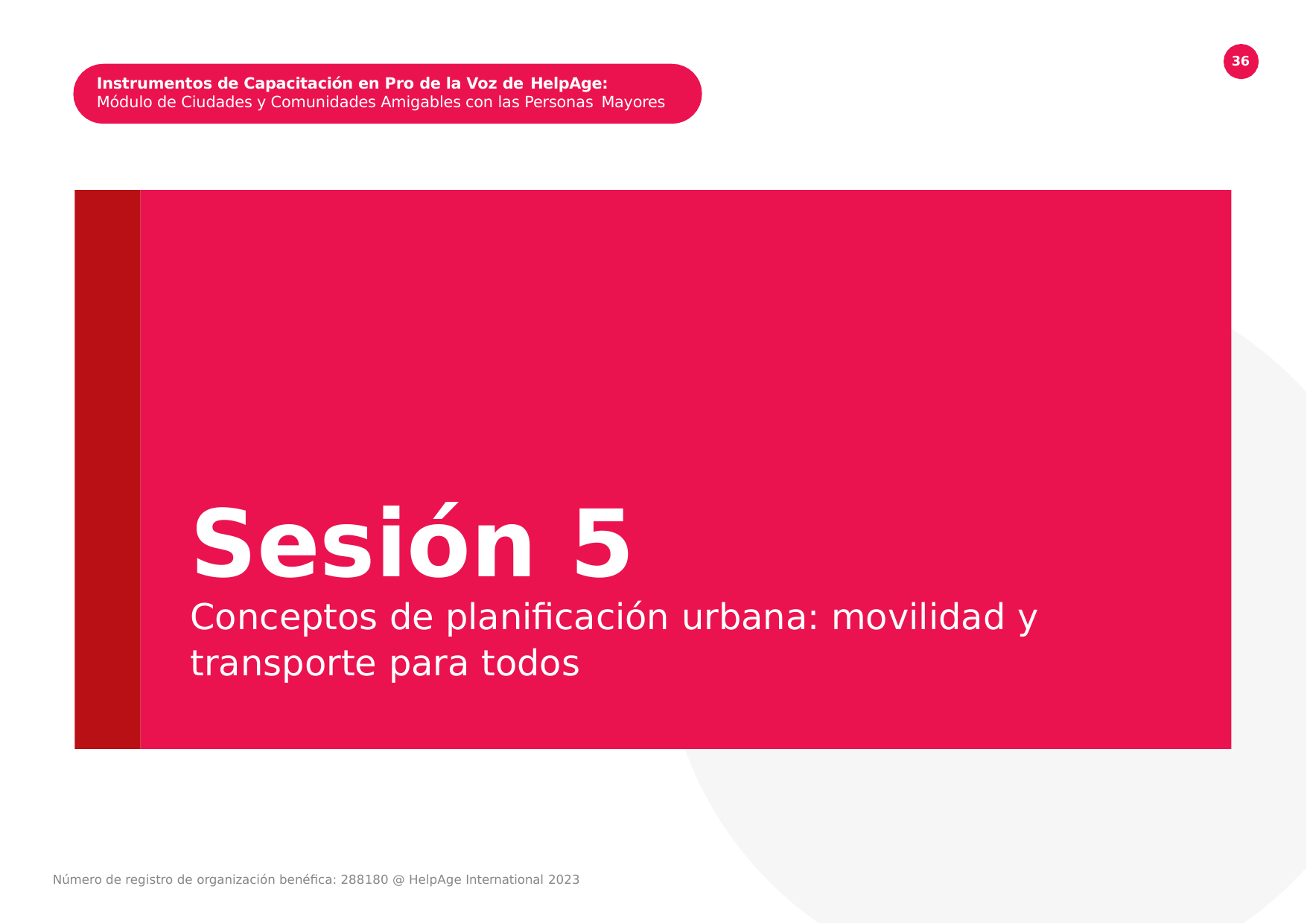

36

Instrumentos de Capacitación en Pro de la Voz de HelpAge:
Módulo de Ciudades y Comunidades Amigables con las Personas Mayores

Sesión 5
Conceptos de planificación urbana: movilidad y
transporte para todos
Número de registro de organización benéfica: 288180 @ HelpAge International 2023